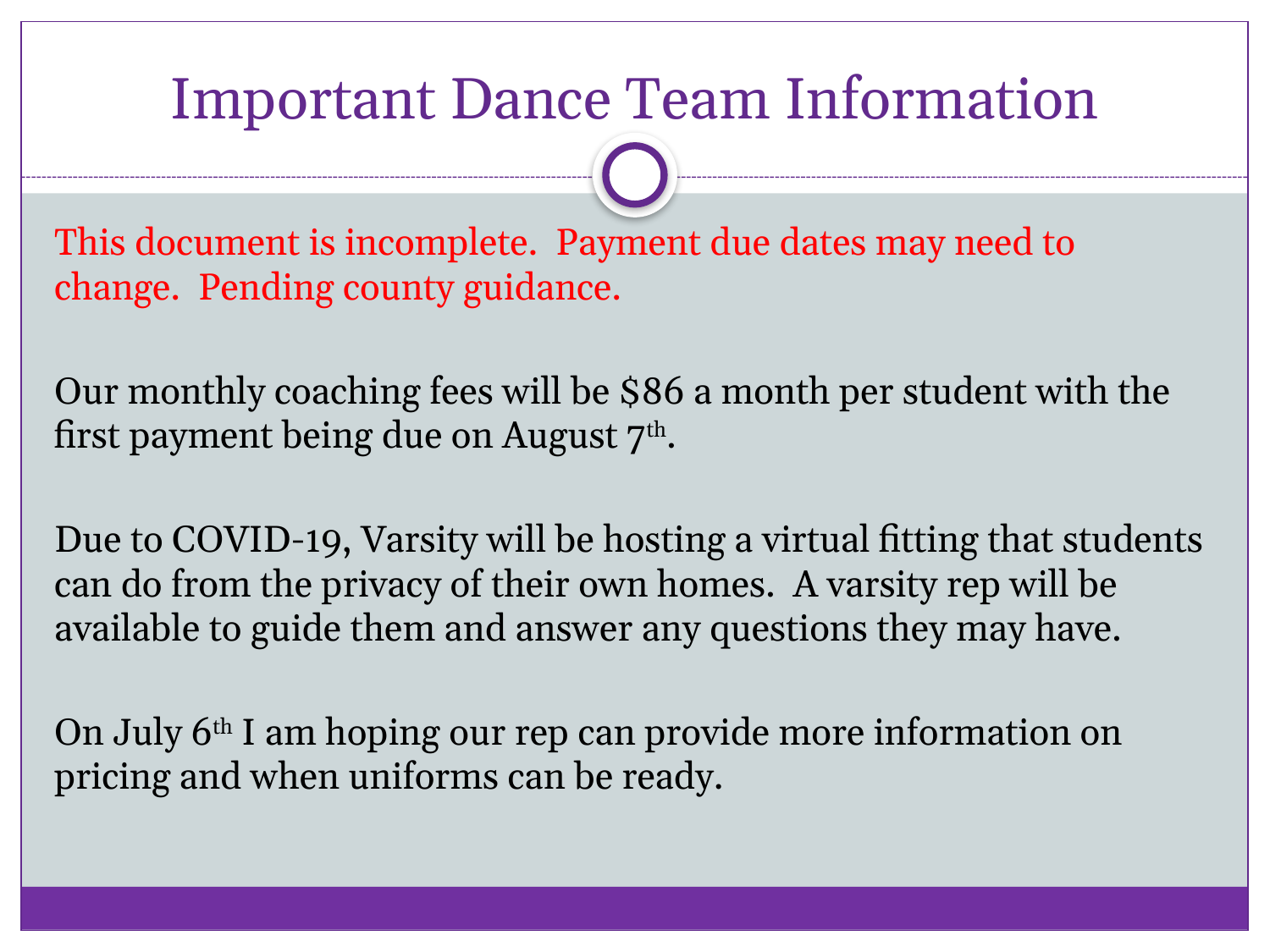

# Important Dance Team Information
This document is incomplete.  Payment due dates may need to change.  Pending county guidance.

Our monthly coaching fees will be $86 a month per student with the first payment being due on August 7th.

Due to COVID-19, Varsity will be hosting a virtual fitting that students can do from the privacy of their own homes.  A varsity rep will be available to guide them and answer any questions they may have.

On July 6th I am hoping our rep can provide more information on pricing and when uniforms can be ready.